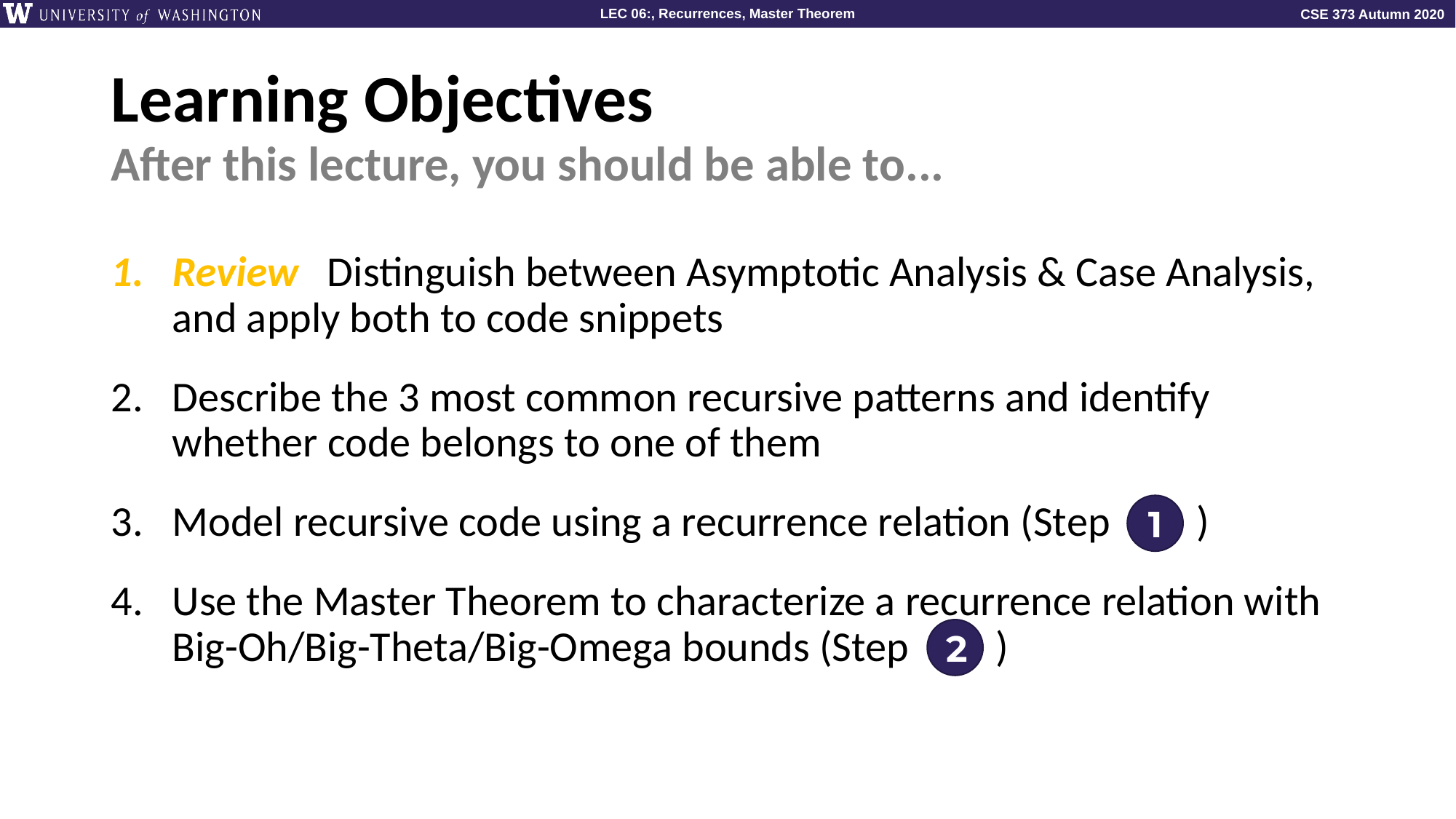

# Learning Objectives
After this lecture, you should be able to...
Review   Distinguish between Asymptotic Analysis & Case Analysis, and apply both to code snippets
Describe the 3 most common recursive patterns and identify whether code belongs to one of them
Model recursive code using a recurrence relation (Step         )
Use the Master Theorem to characterize a recurrence relation with Big-Oh/Big-Theta/Big-Omega bounds (Step         )

1
2